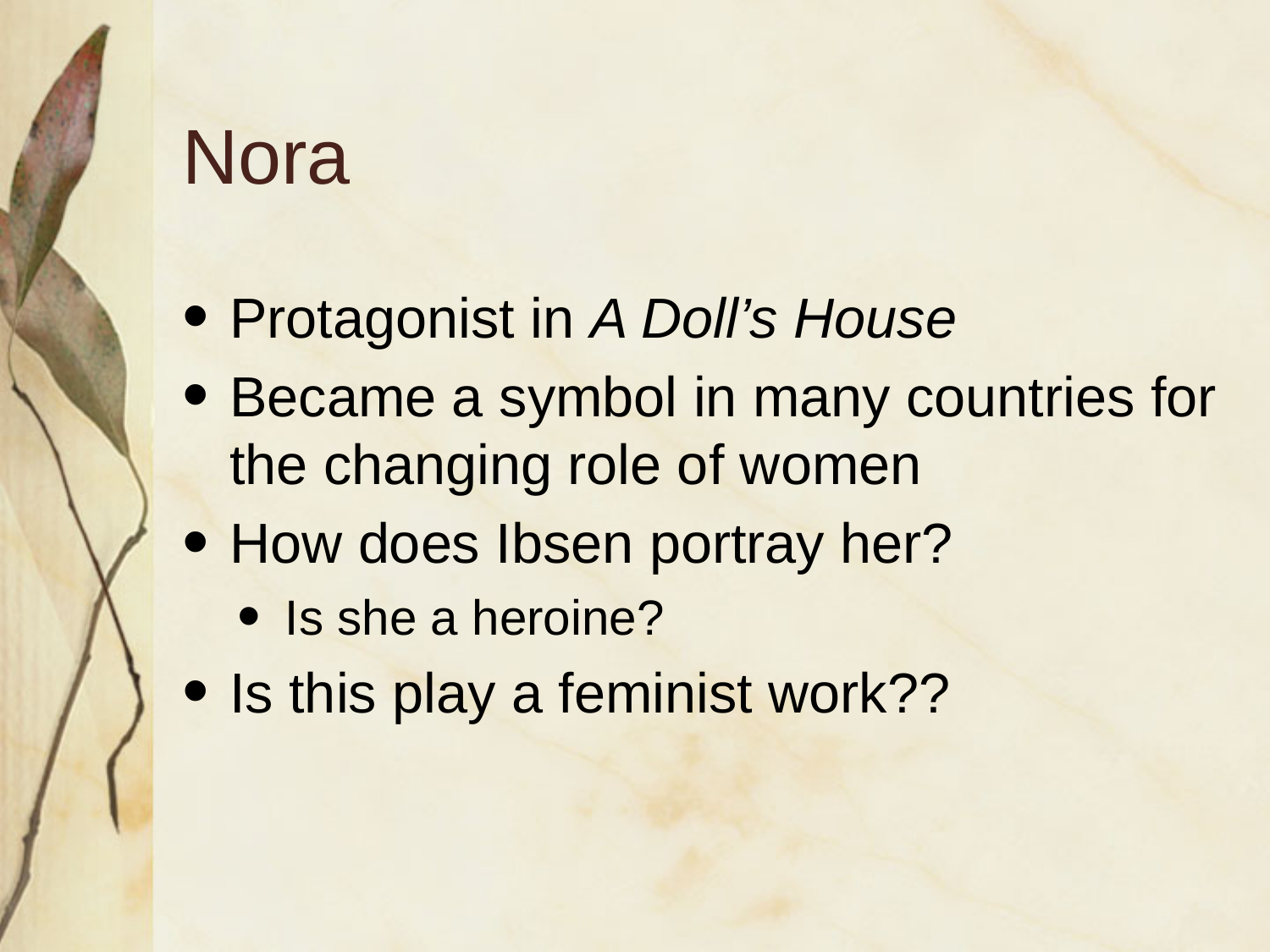

# Nora
Protagonist in A Doll’s House
Became a symbol in many countries for the changing role of women
How does Ibsen portray her?
Is she a heroine?
Is this play a feminist work??